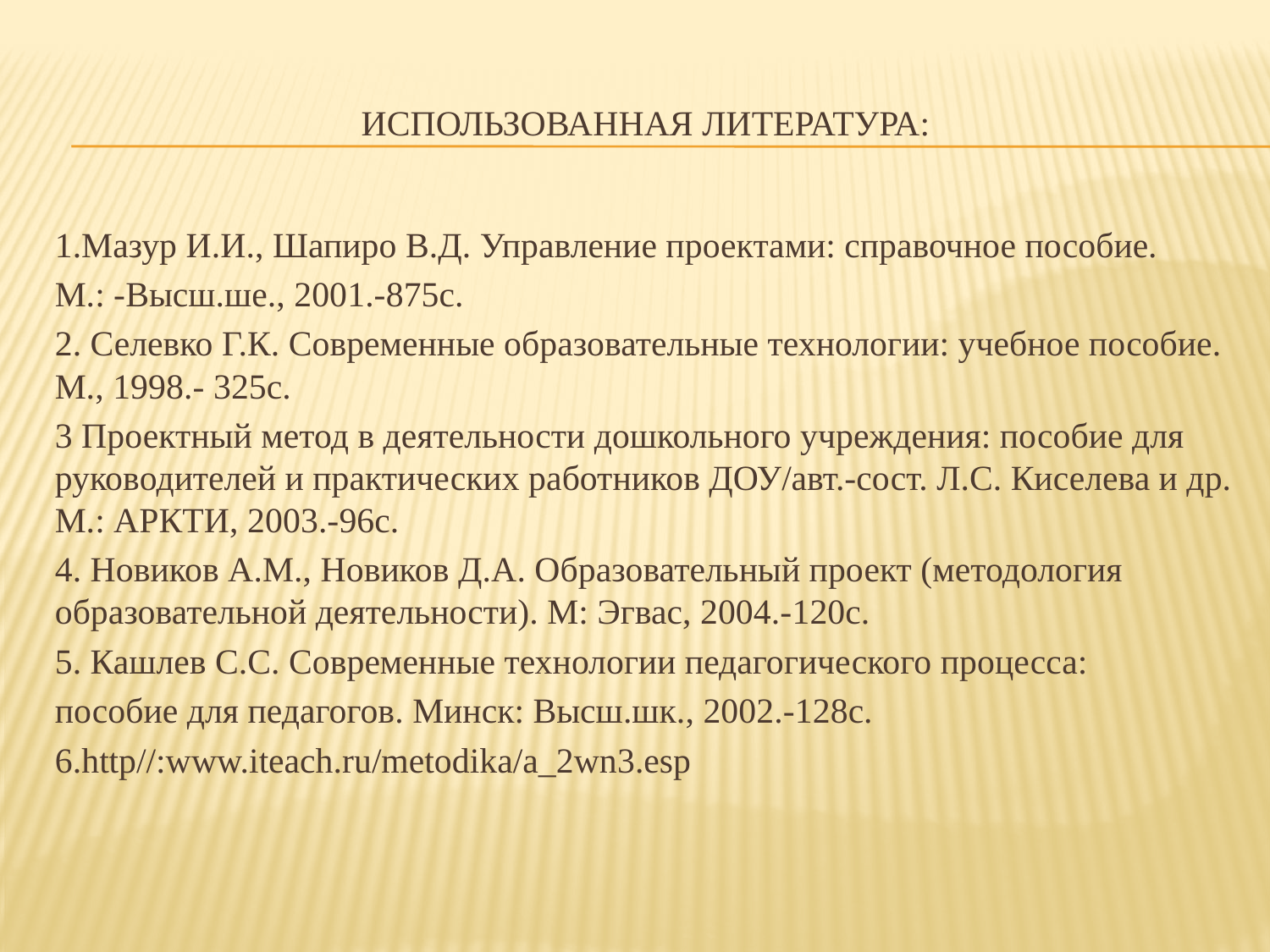

# Использованная литература:
1.Мазур И.И., Шапиро В.Д. Управление проектами: справочное пособие.
М.: -Высш.ше., 2001.-875с.
2. Селевко Г.К. Современные образовательные технологии: учебное пособие. М., 1998.- 325с.
3 Проектный метод в деятельности дошкольного учреждения: пособие для руководителей и практических работников ДОУ/авт.-сост. Л.С. Киселева и др. М.: АРКТИ, 2003.-96с.
4. Новиков А.М., Новиков Д.А. Образовательный проект (методология образовательной деятельности). М: Эгвас, 2004.-120с.
5. Кашлев С.С. Современные технологии педагогического процесса:
пособие для педагогов. Минск: Высш.шк., 2002.-128с.
6.http//:www.iteach.ru/metodika/a_2wn3.esp